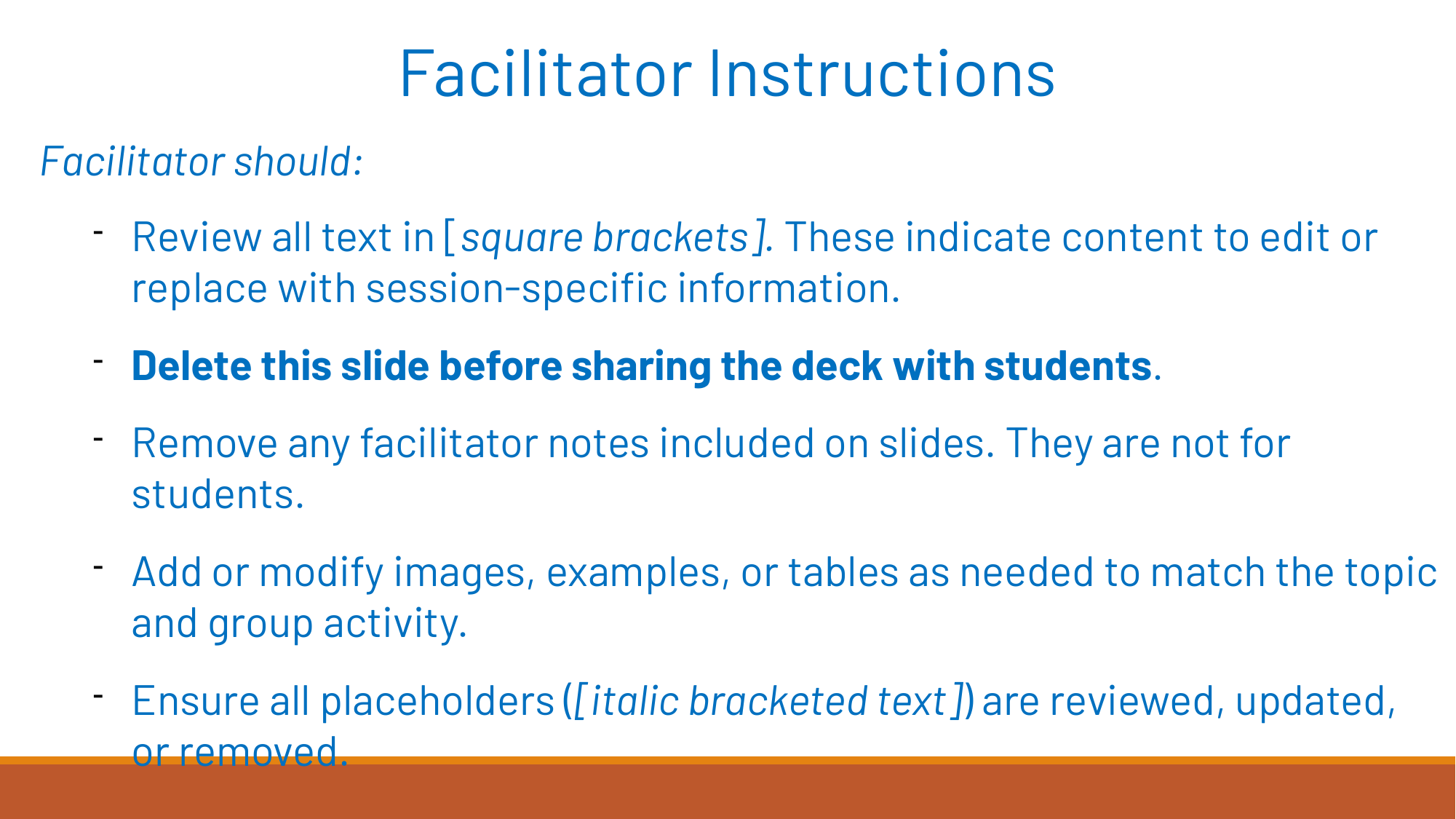

# Facilitator Instructions
Facilitator should:
Review all text in [square brackets]. These indicate content to edit or replace with session-specific information.
Delete this slide before sharing the deck with students.
Remove any facilitator notes included on slides. They are not for students.
Add or modify images, examples, or tables as needed to match the topic and group activity.
Ensure all placeholders ([italic bracketed text]) are reviewed, updated, or removed.